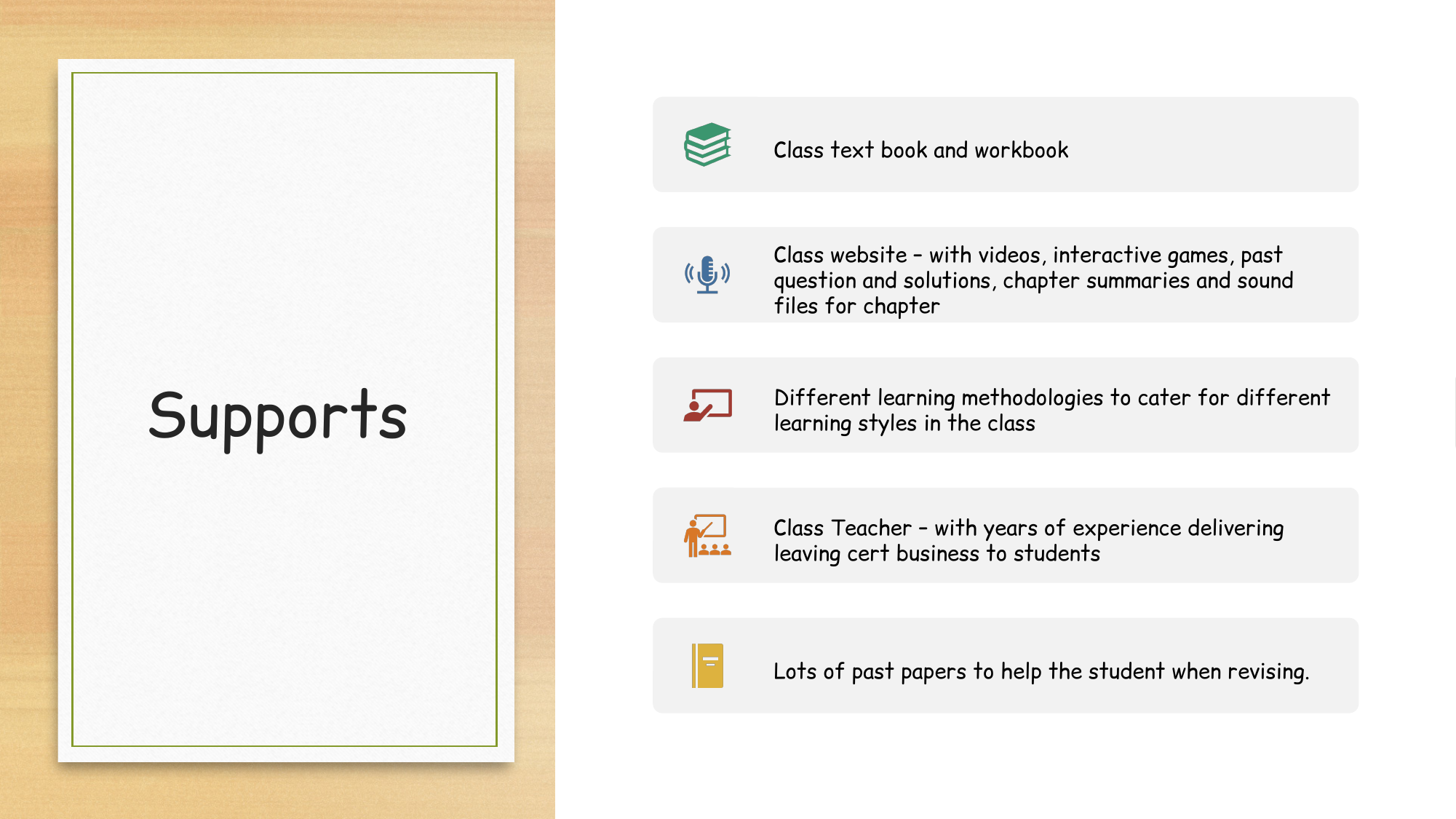

Class text book and workbook
Class website – with videos, interactive games, past question and solutions, chapter summaries and sound files for chapter
Different learning methodologies to cater for different learning styles in the class
Class Teacher – with years of experience delivering leaving cert business to students
Lots of past papers to help the student when revising.
# Supports